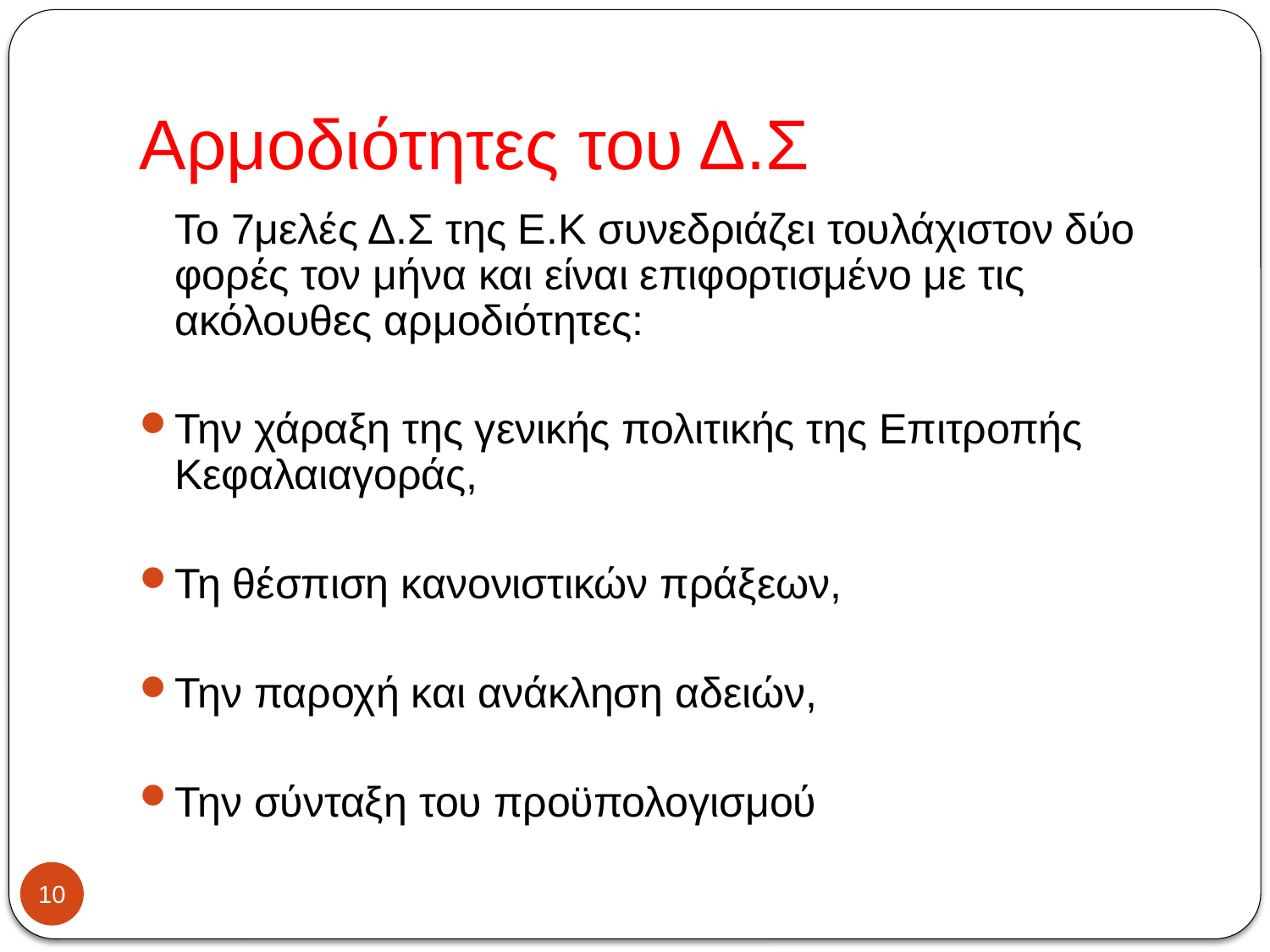

# Αρμοδιότητες του Δ.Σ
Το 7μελές Δ.Σ της Ε.Κ συνεδριάζει τουλάχιστον δύο φορές τον μήνα και είναι επιφορτισμένο με τις ακόλουθες αρμοδιότητες:

Την χάραξη της γενικής πολιτικής της Επιτροπής Κεφαλαιαγοράς,

Τη θέσπιση κανονιστικών πράξεων,

Την παροχή και ανάκληση αδειών,

Την σύνταξη του προϋπολογισμού
10